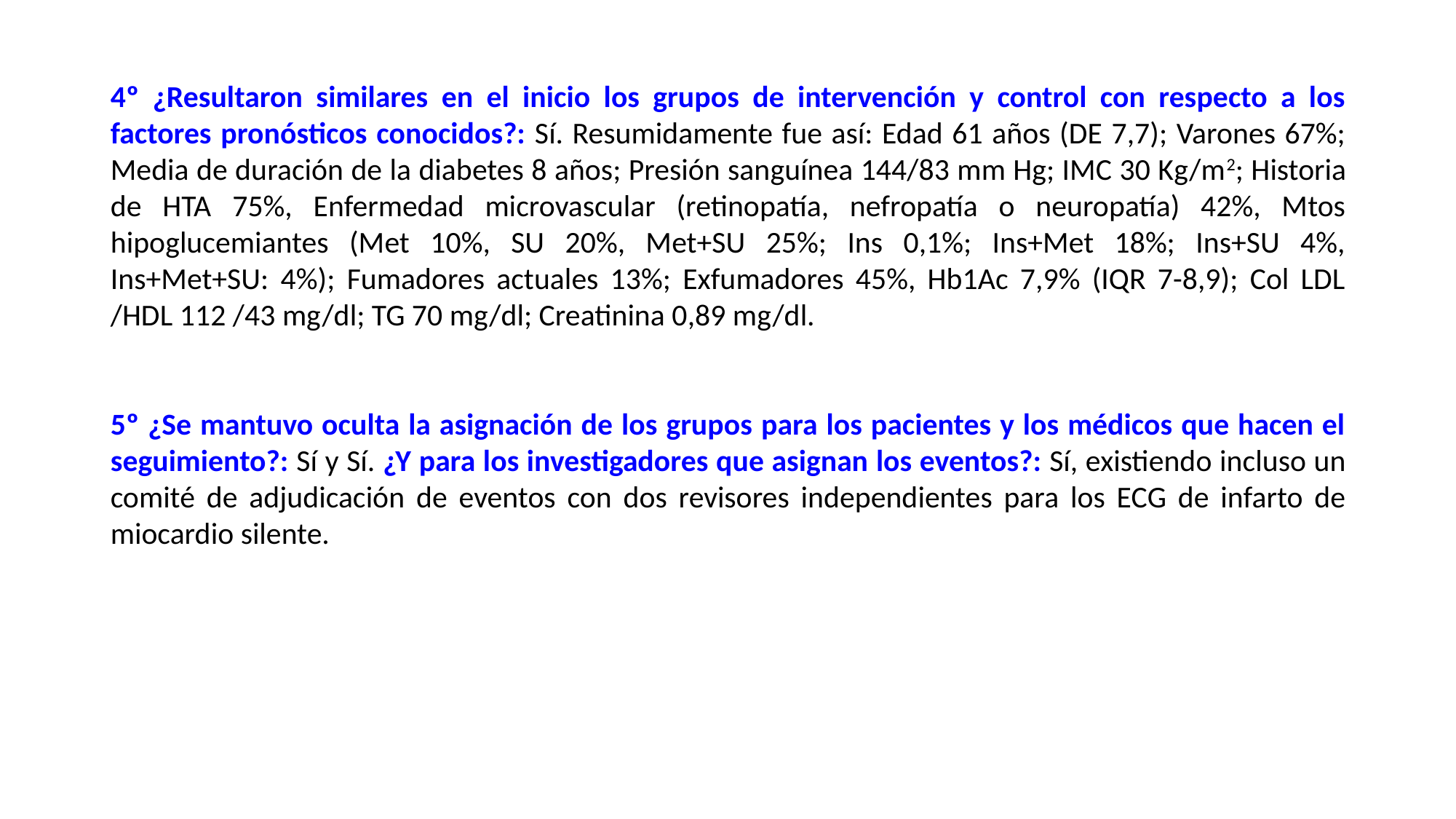

4º ¿Resultaron similares en el inicio los grupos de intervención y control con respecto a los factores pronósticos conocidos?: Sí. Resumidamente fue así: Edad 61 años (DE 7,7); Varones 67%; Media de duración de la diabetes 8 años; Presión sanguínea 144/83 mm Hg; IMC 30 Kg/m2; Historia de HTA 75%, Enfermedad microvascular (retinopatía, nefropatía o neuropatía) 42%, Mtos hipoglucemiantes (Met 10%, SU 20%, Met+SU 25%; Ins 0,1%; Ins+Met 18%; Ins+SU 4%, Ins+Met+SU: 4%); Fumadores actuales 13%; Exfumadores 45%, Hb1Ac 7,9% (IQR 7-8,9); Col LDL /HDL 112 /43 mg/dl; TG 70 mg/dl; Creatinina 0,89 mg/dl.

5º ¿Se mantuvo oculta la asignación de los grupos para los pacientes y los médicos que hacen el seguimiento?: Sí y Sí. ¿Y para los investigadores que asignan los eventos?: Sí, existiendo incluso un comité de adjudicación de eventos con dos revisores independientes para los ECG de infarto de miocardio silente.